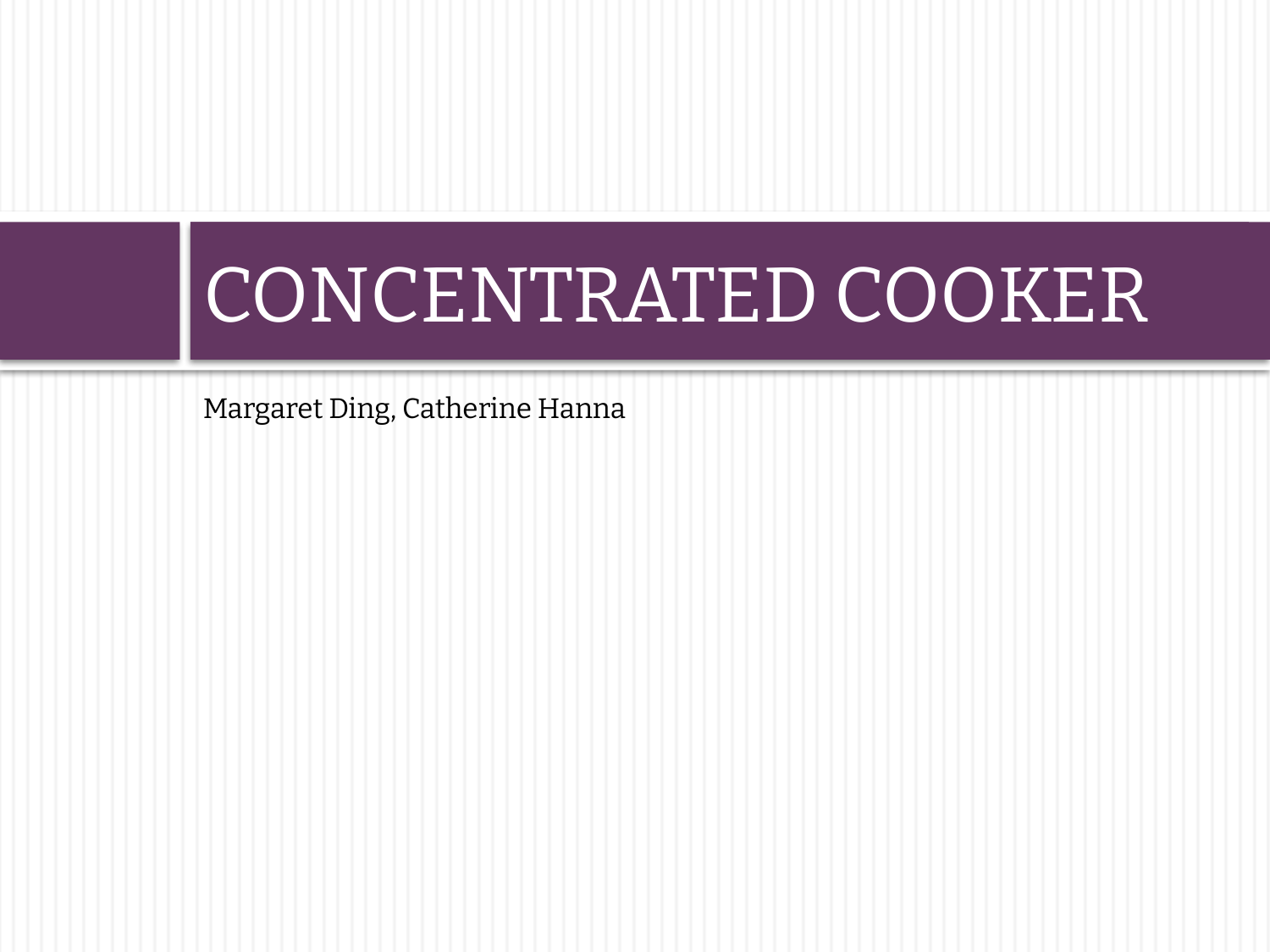

# CONCENTRATED COOKER
Margaret Ding, Catherine Hanna